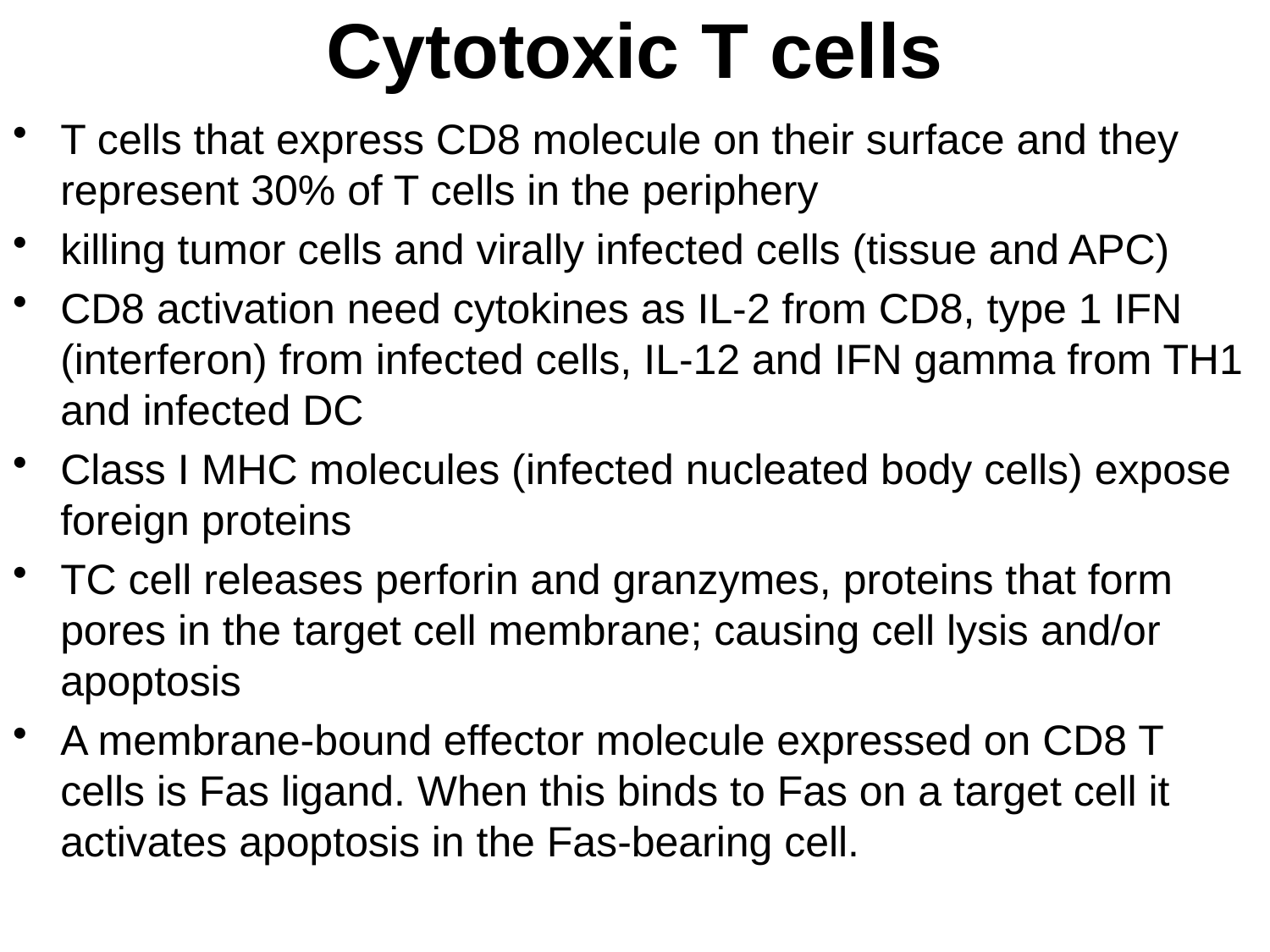

Cytotoxic T cells
T cells that express CD8 molecule on their surface and they represent 30% of T cells in the periphery
killing tumor cells and virally infected cells (tissue and APC)
CD8 activation need cytokines as IL-2 from CD8, type 1 IFN (interferon) from infected cells, IL-12 and IFN gamma from TH1 and infected DC
Class I MHC molecules (infected nucleated body cells) expose foreign proteins
TC cell releases perforin and granzymes, proteins that form pores in the target cell membrane; causing cell lysis and/or apoptosis
A membrane-bound effector molecule expressed on CD8 T cells is Fas ligand. When this binds to Fas on a target cell it activates apoptosis in the Fas-bearing cell.